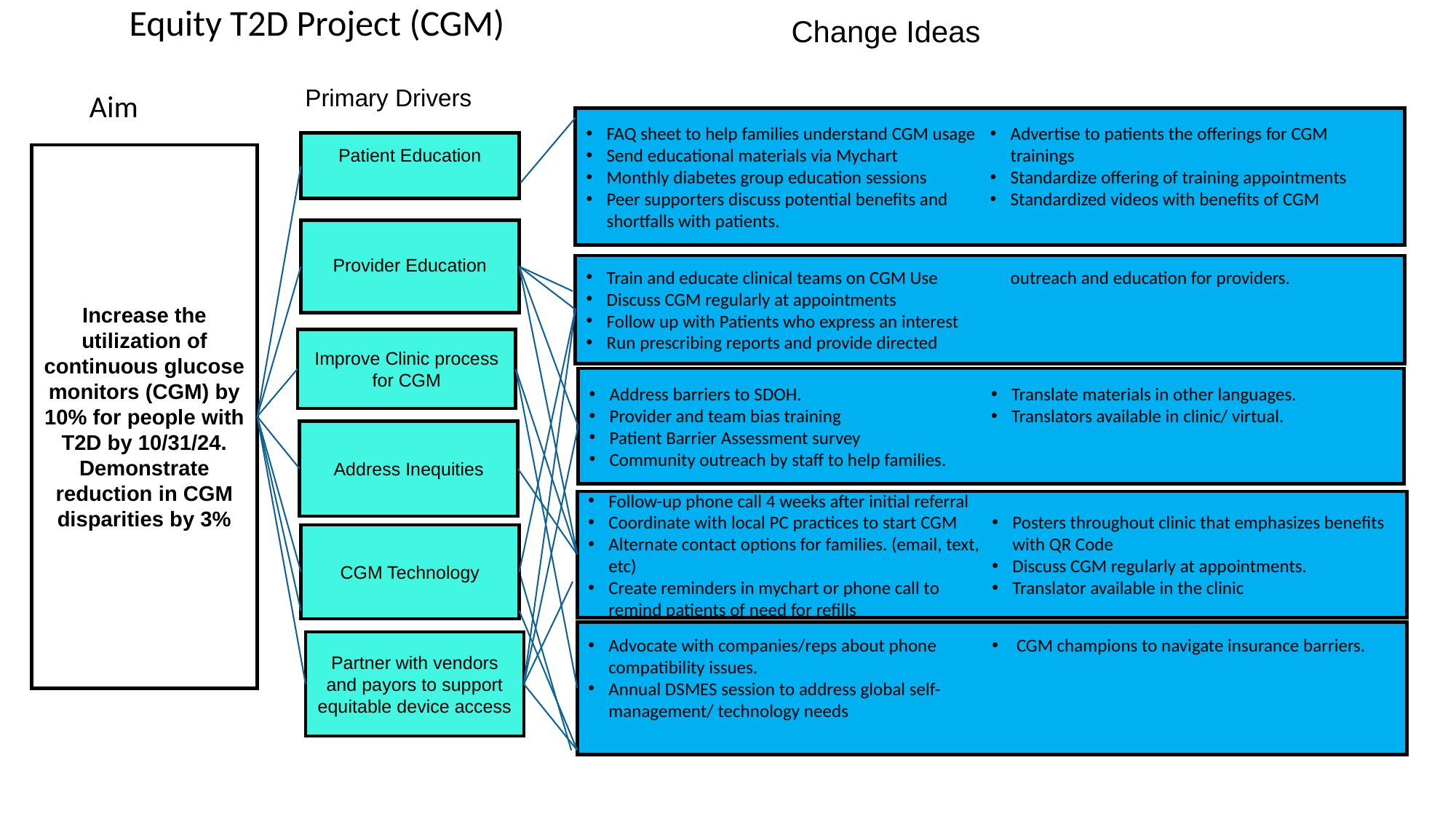

# Equity T2D Project (CGM)
Change Ideas
Primary Drivers
 Aim
FAQ sheet to help families understand CGM usage
Send educational materials via Mychart
Monthly diabetes group education sessions
Peer supporters discuss potential benefits and shortfalls with patients.
Advertise to patients the offerings for CGM trainings
Standardize offering of training appointments
Standardized videos with benefits of CGM
Patient Education
Increase the utilization of continuous glucose monitors (CGM) by 10% for people with T2D by 10/31/24. Demonstrate reduction in CGM disparities by 3%

Provider Education

Train and educate clinical teams on CGM Use
Discuss CGM regularly at appointments
Follow up with Patients who express an interest
Run prescribing reports and provide directed outreach and education for providers.

Improve Clinic process for CGM
Address barriers to SDOH.
Provider and team bias training
Patient Barrier Assessment survey
Community outreach by staff to help families.
Translate materials in other languages.
Translators available in clinic/ virtual.
Address Inequities
Follow-up phone call 4 weeks after initial referral
Coordinate with local PC practices to start CGM
Alternate contact options for families. (email, text, etc)
Create reminders in mychart or phone call to remind patients of need for refills

Posters throughout clinic that emphasizes benefits with QR Code
Discuss CGM regularly at appointments.
Translator available in the clinic

CGM Technology
Advocate with companies/reps about phone compatibility issues.
Annual DSMES session to address global self-management/ technology needs

 CGM champions to navigate insurance barriers.

Partner with vendors and payors to support equitable device access